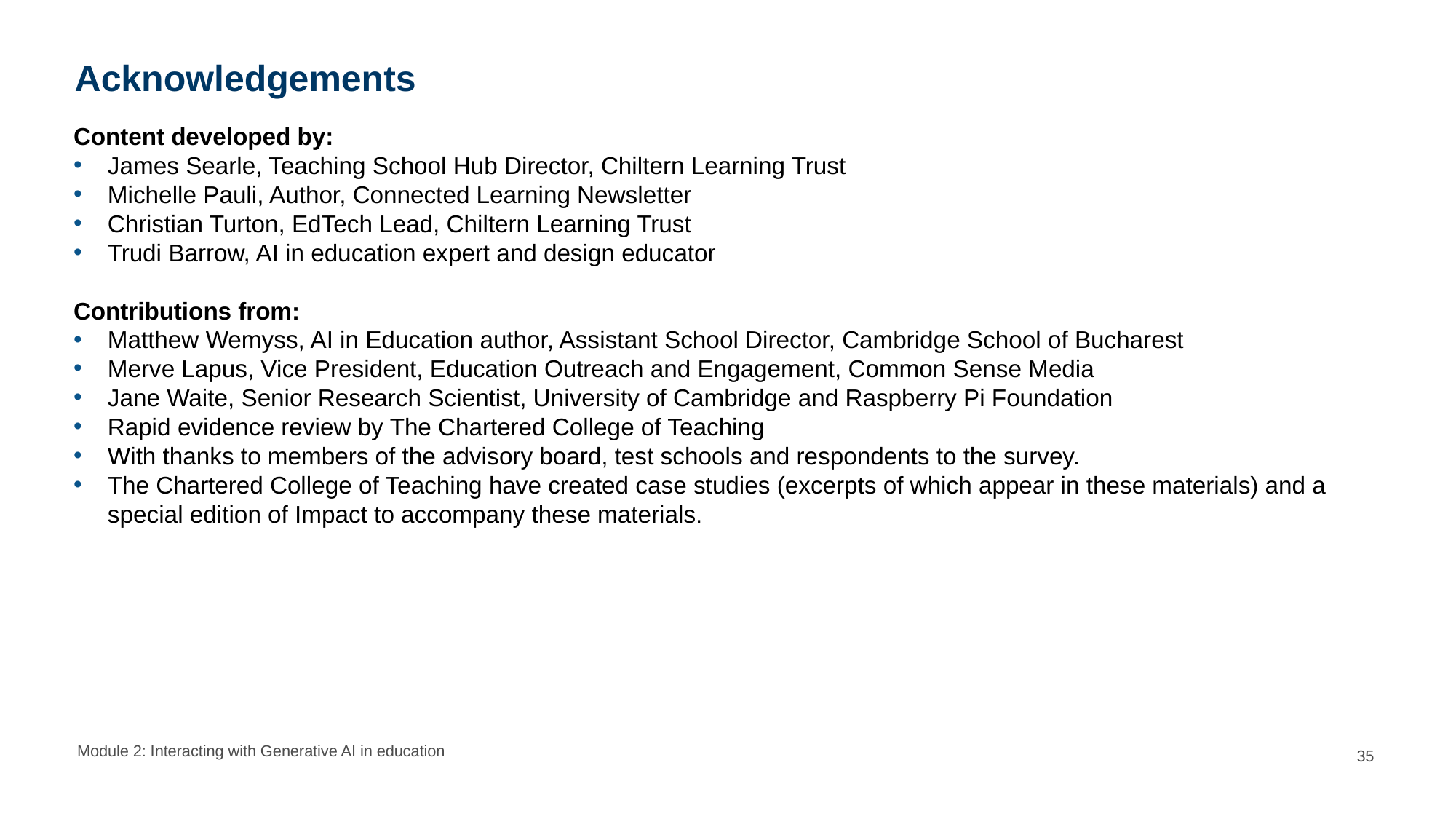

# Acknowledgements
Content developed by:
James Searle, Teaching School Hub Director, Chiltern Learning Trust
Michelle Pauli, Author, Connected Learning Newsletter
Christian Turton, EdTech Lead, Chiltern Learning Trust
Trudi Barrow, AI in education expert and design educator

Contributions from:
Matthew Wemyss, AI in Education author, Assistant School Director, Cambridge School of Bucharest
Merve Lapus, Vice President, Education Outreach and Engagement, Common Sense Media
Jane Waite, Senior Research Scientist, University of Cambridge and Raspberry Pi Foundation
Rapid evidence review by The Chartered College of Teaching
With thanks to members of the advisory board, test schools and respondents to the survey.
The Chartered College of Teaching have created case studies (excerpts of which appear in these materials) and a special edition of Impact to accompany these materials.

Module 2: Interacting with Generative AI in education
35